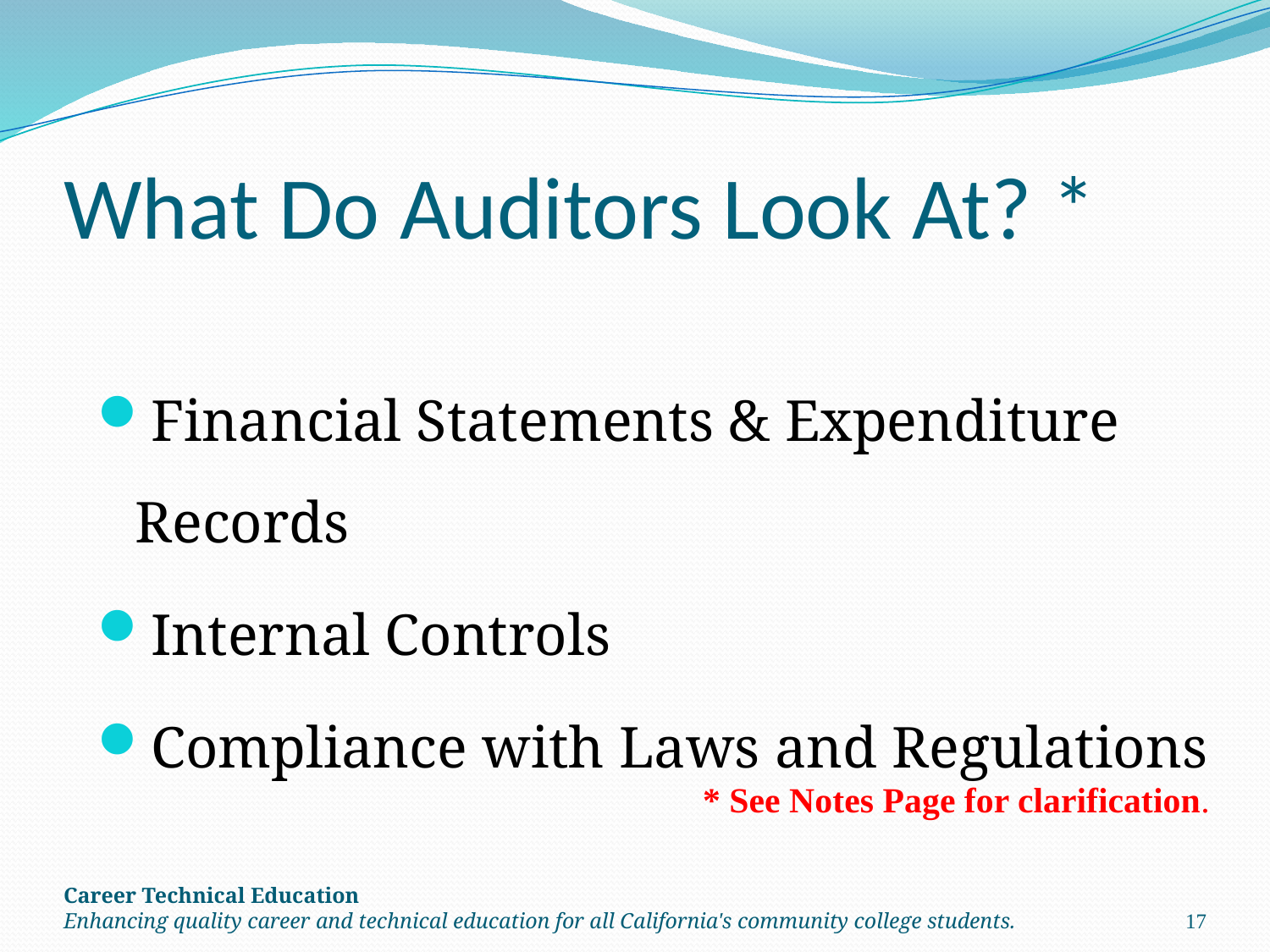

# What Do Auditors Look At? *
Financial Statements & Expenditure Records
Internal Controls
Compliance with Laws and Regulations
* See Notes Page for clarification.
Career Technical Education
Enhancing quality career and technical education for all California's community college students.
17